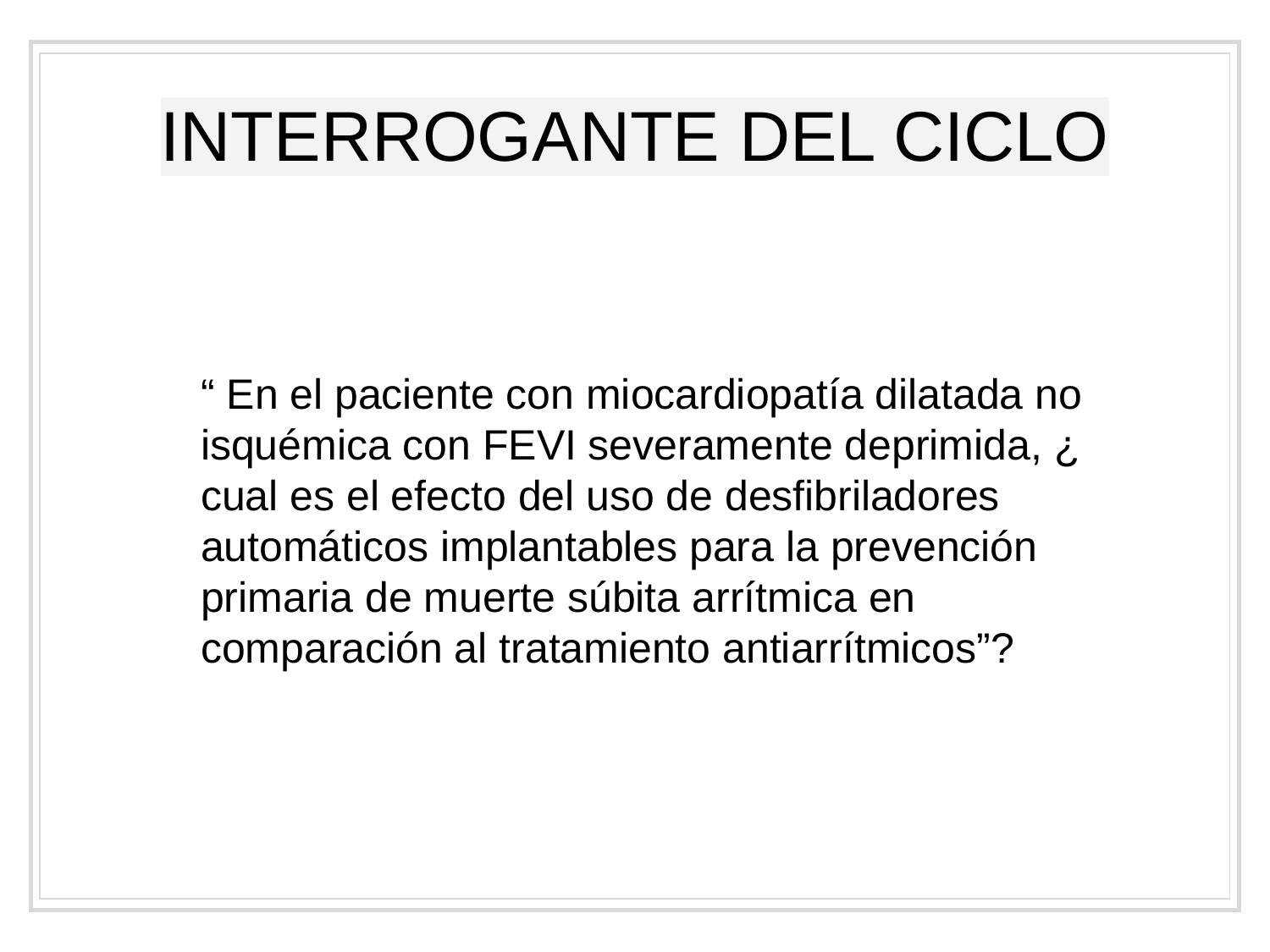

# INTERROGANTE DEL CICLO
“ En el paciente con miocardiopatía dilatada no isquémica con FEVI severamente deprimida, ¿ cual es el efecto del uso de desfibriladores automáticos implantables para la prevención primaria de muerte súbita arrítmica en comparación al tratamiento antiarrítmicos”?